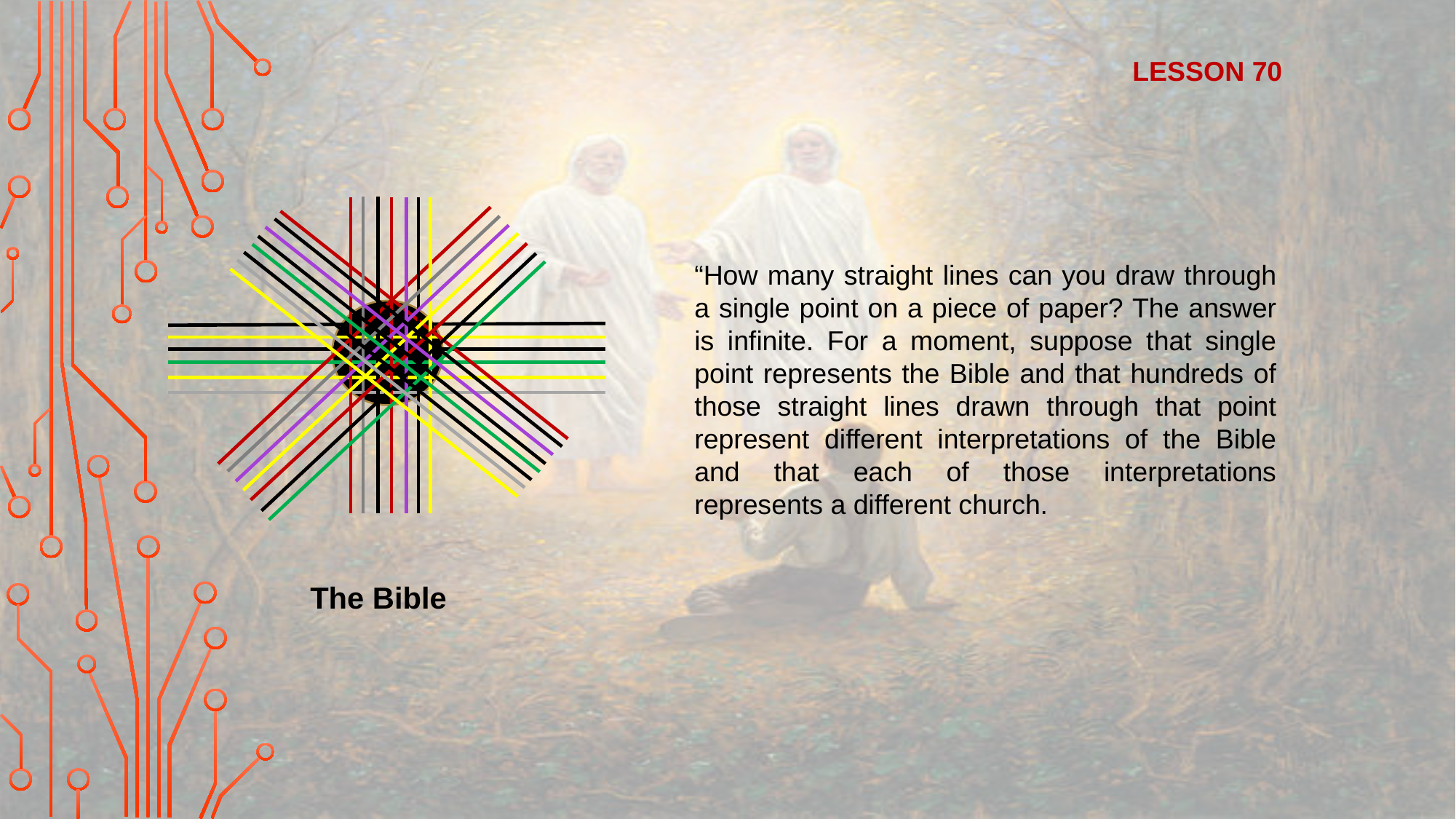

LESSON 70
“How many straight lines can you draw through a single point on a piece of paper? The answer is infinite. For a moment, suppose that single point represents the Bible and that hundreds of those straight lines drawn through that point represent different interpretations of the Bible and that each of those interpretations represents a different church.

The Bible